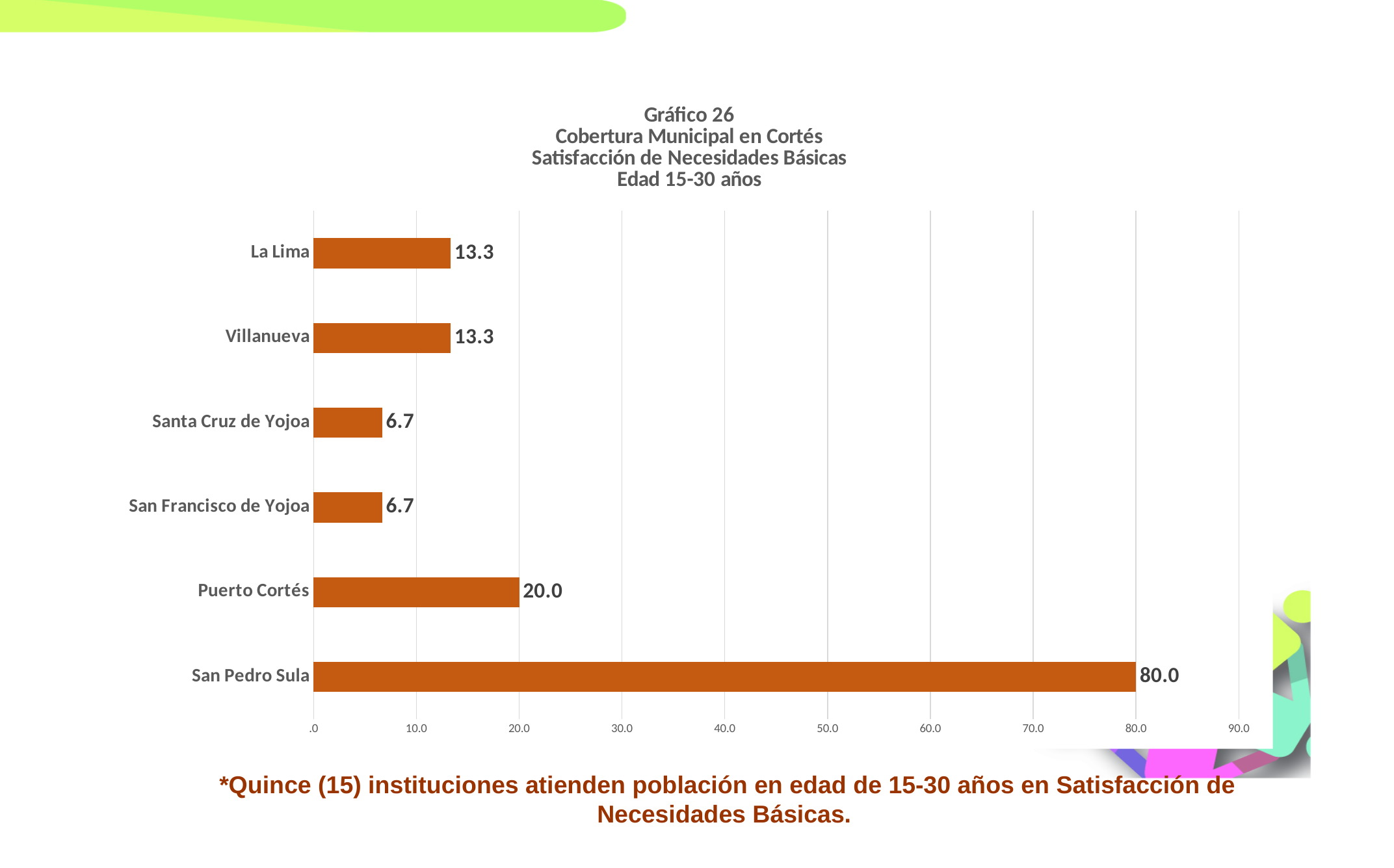

### Chart: Gráfico 26
Cobertura Municipal en Cortés
Satisfacción de Necesidades Básicas
Edad 15-30 años

| Category |  |
|---|---|
| San Pedro Sula | 80.0 |
| Puerto Cortés | 20.0 |
| San Francisco de Yojoa | 6.666666666666667 |
| Santa Cruz de Yojoa | 6.666666666666667 |
| Villanueva | 13.333333333333334 |
| La Lima | 13.333333333333334 |
*Quince (15) instituciones atienden población en edad de 15-30 años en Satisfacción de Necesidades Básicas.